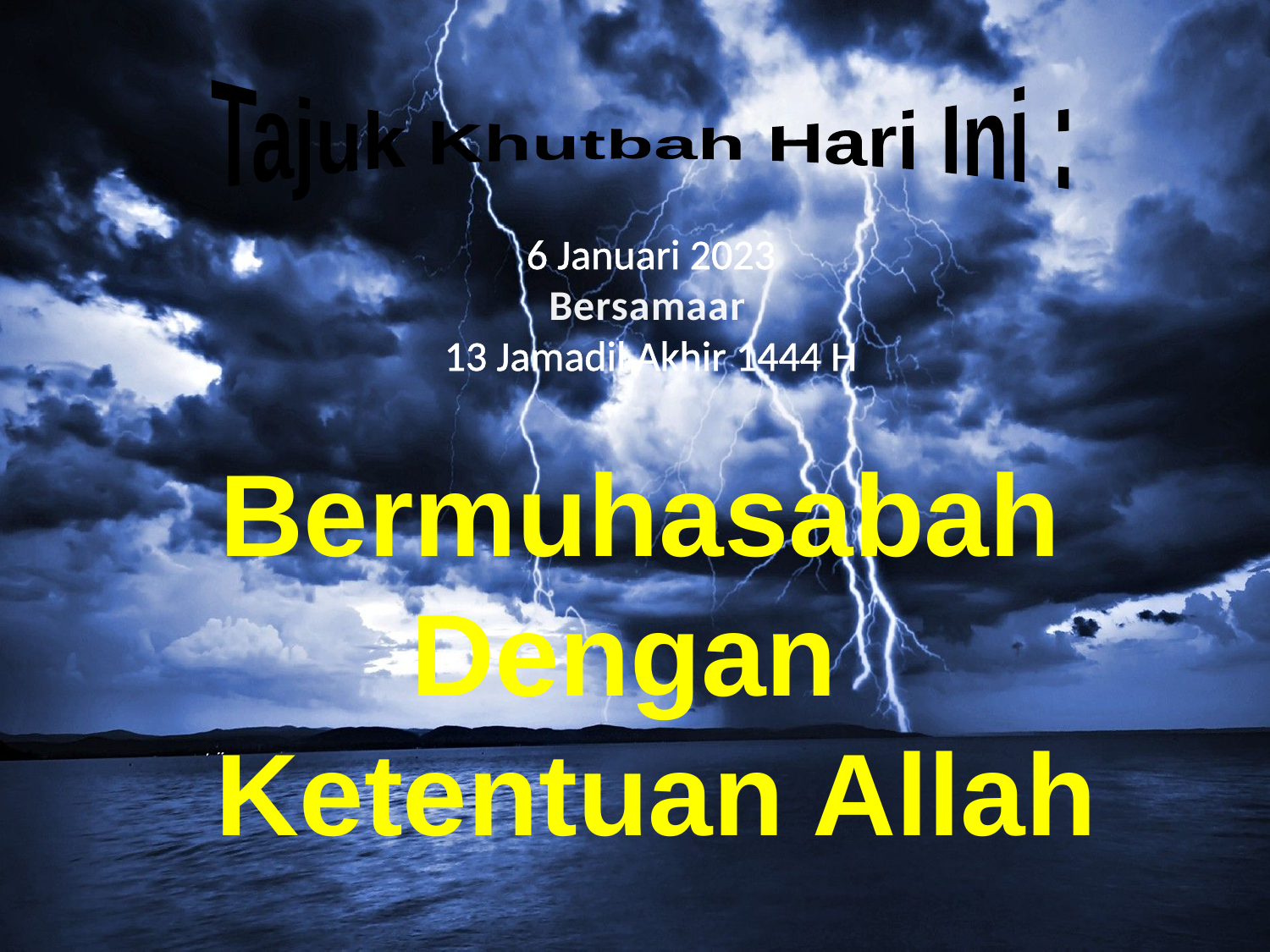

Tajuk Khutbah Hari Ini :
6 Januari 2023
Bersamaan
13 Jamadil Akhir 1444 H
Bermuhasabah Dengan
 Ketentuan Allah